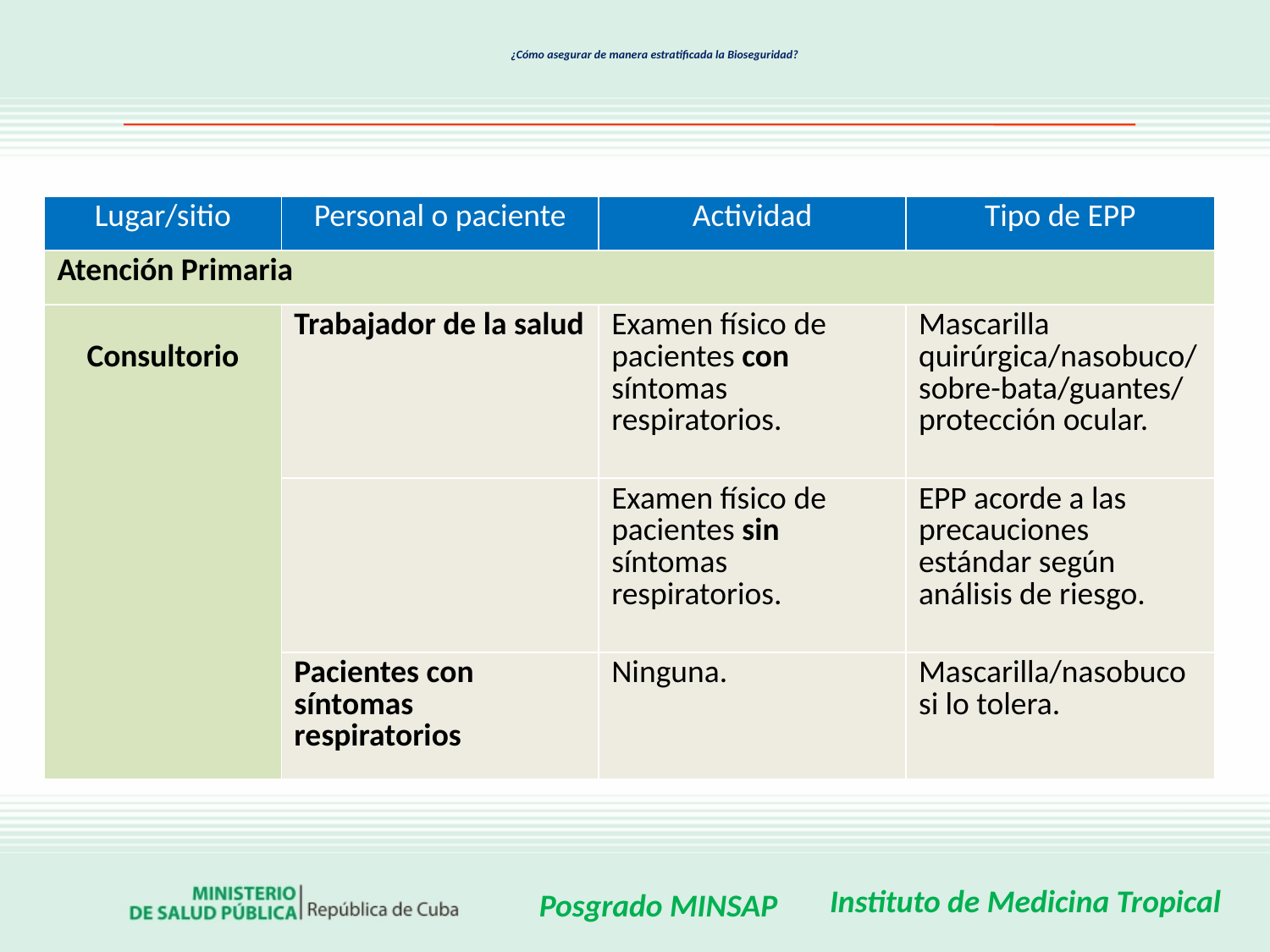

# ¿Cómo asegurar de manera estratificada la Bioseguridad?

| Lugar/sitio | Personal o paciente | Actividad | Tipo de EPP |
| --- | --- | --- | --- |
| Atención Primaria |  |  |  |
| Consultorio | Trabajador de la salud | Examen físico de pacientes con síntomas respiratorios. | Mascarilla quirúrgica/nasobuco/sobre-bata/guantes/ protección ocular. |
|  |  | Examen físico de pacientes sin síntomas respiratorios. | EPP acorde a las precauciones estándar según análisis de riesgo. |
|  | Pacientes con síntomas respiratorios | Ninguna. | Mascarilla/nasobuco si lo tolera. |
Instituto de Medicina Tropical
Posgrado MINSAP